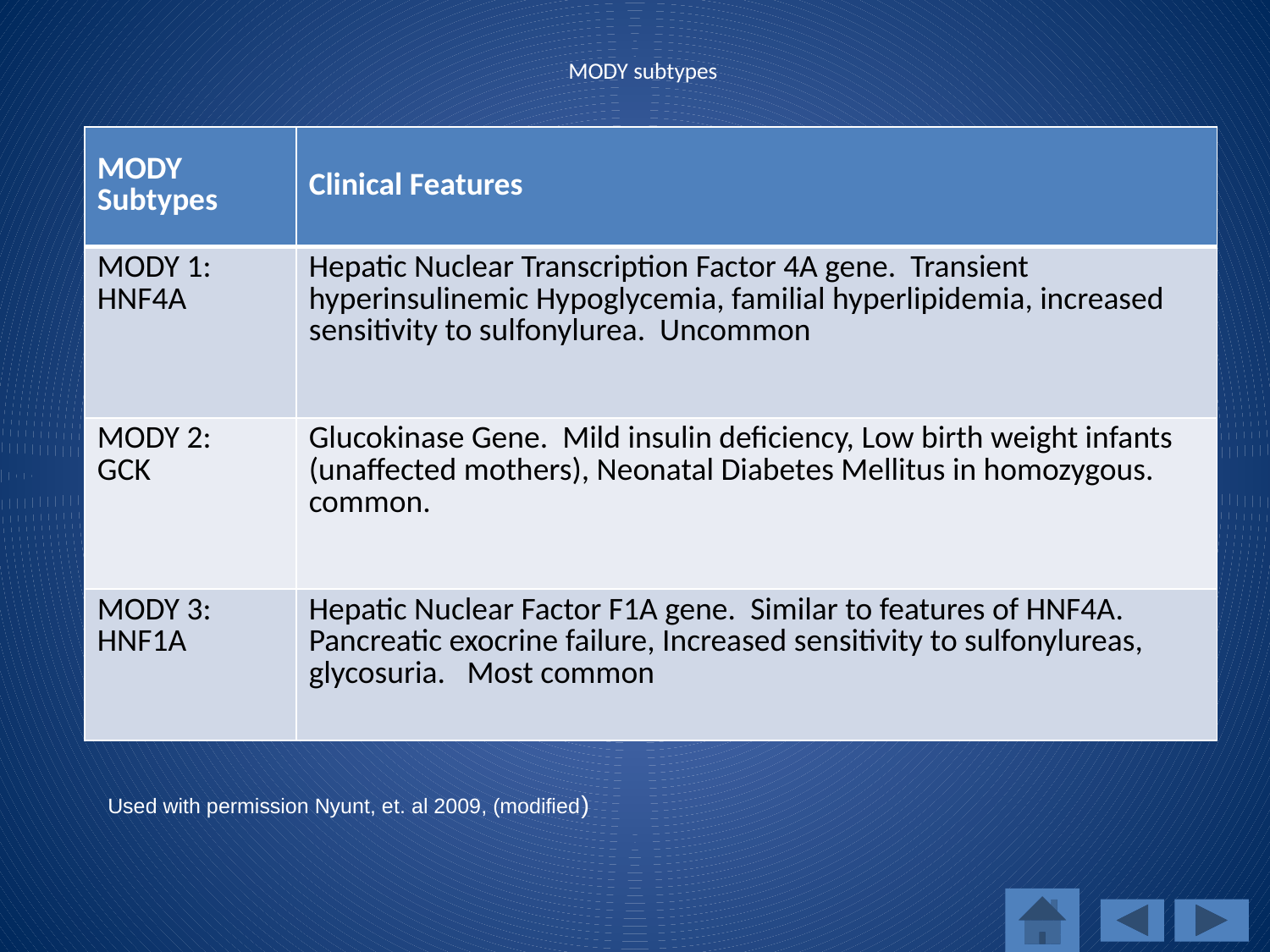

# MODY subtypes
| MODY Subtypes | Clinical Features |
| --- | --- |
| MODY 1: HNF4A | Hepatic Nuclear Transcription Factor 4A gene. Transient hyperinsulinemic Hypoglycemia, familial hyperlipidemia, increased sensitivity to sulfonylurea. Uncommon |
| MODY 2: GCK | Glucokinase Gene. Mild insulin deficiency, Low birth weight infants (unaffected mothers), Neonatal Diabetes Mellitus in homozygous. common. |
| MODY 3: HNF1A | Hepatic Nuclear Factor F1A gene. Similar to features of HNF4A. Pancreatic exocrine failure, Increased sensitivity to sulfonylureas, glycosuria. Most common |
Used with permission Nyunt, et. al 2009, (modified)